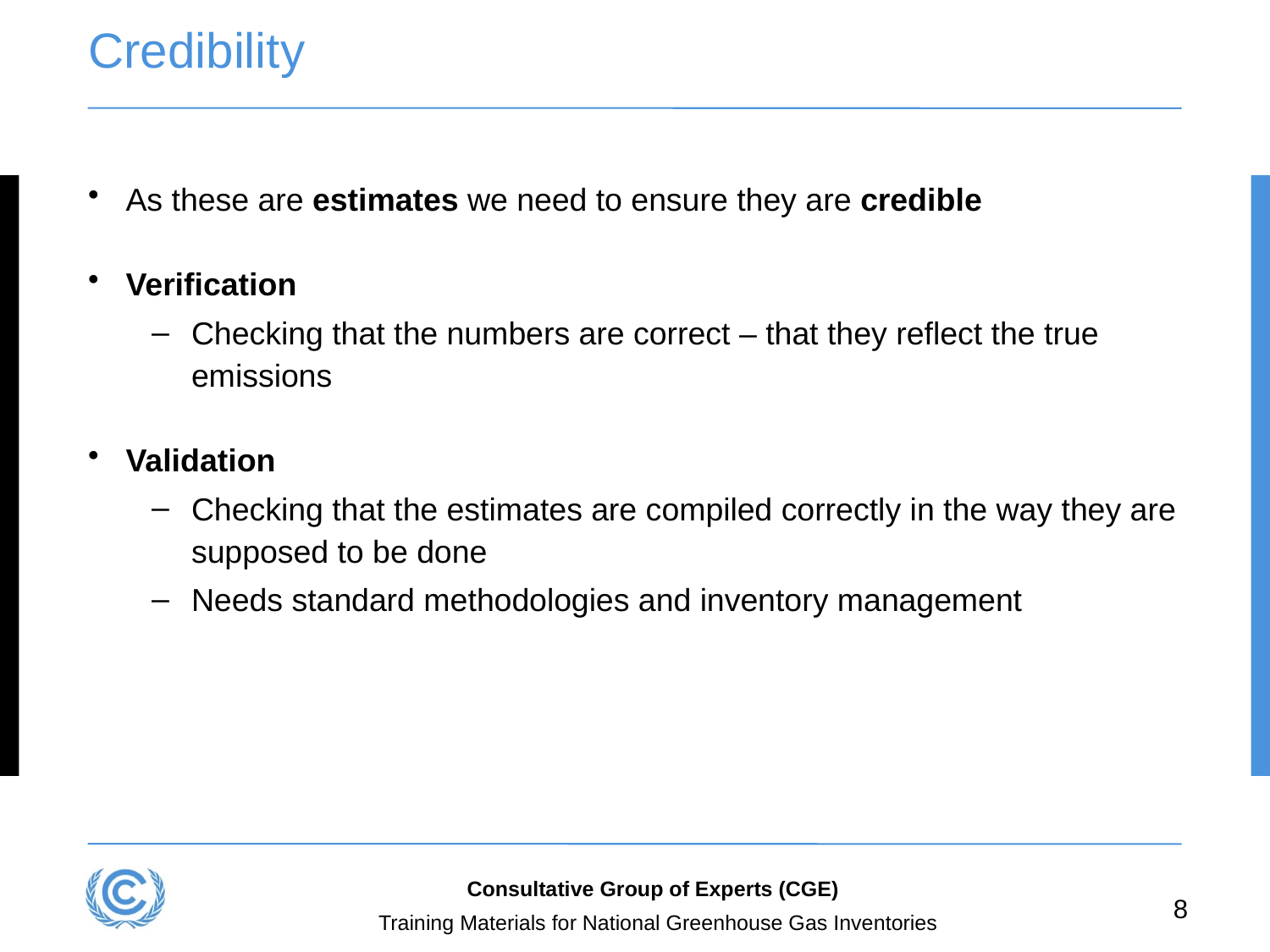

# Credibility
As these are estimates we need to ensure they are credible

Verification
Checking that the numbers are correct – that they reflect the true emissions

Validation
Checking that the estimates are compiled correctly in the way they are supposed to be done
Needs standard methodologies and inventory management

Consultative Group of Experts (CGE)
8
Training Materials for National Greenhouse Gas Inventories